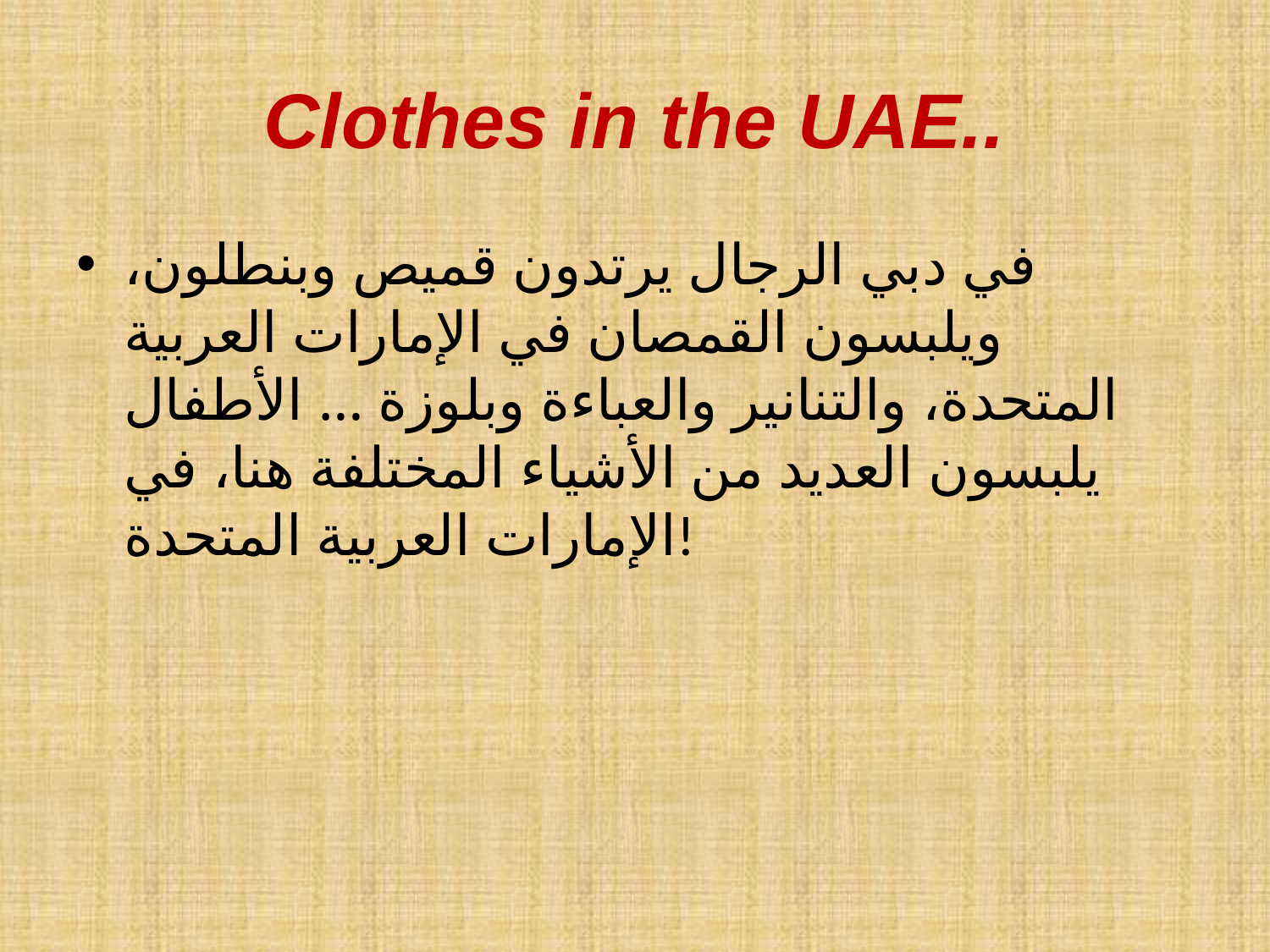

# Clothes in the UAE..
في دبي الرجال يرتدون قميص وبنطلون، ويلبسون القمصان في الإمارات العربية المتحدة، والتنانير والعباءة وبلوزة ... الأطفال يلبسون العديد من الأشياء المختلفة هنا، في الإمارات العربية المتحدة!